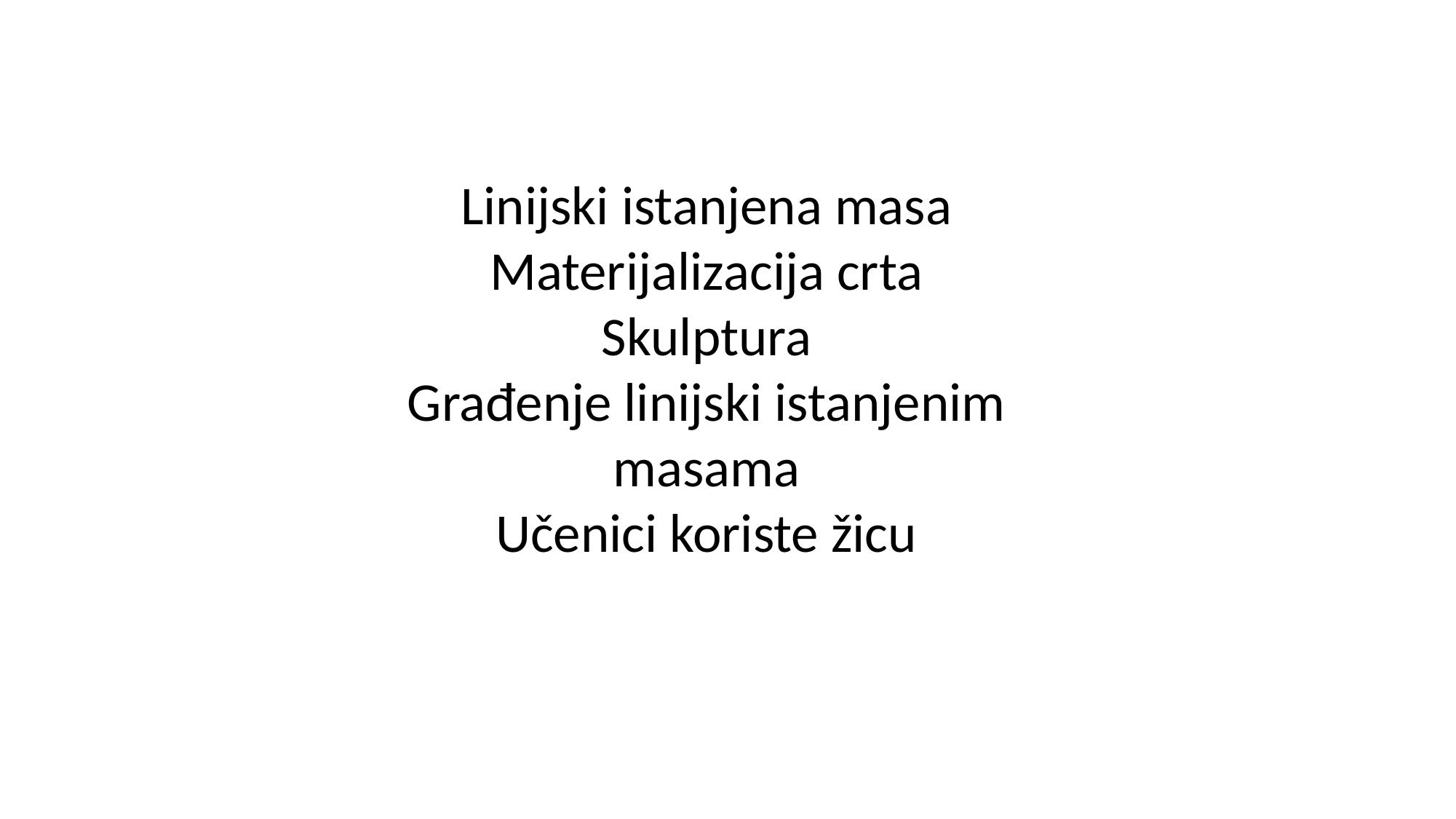

Linijski istanjena masa
Materijalizacija crta
Skulptura
Građenje linijski istanjenim masama
Učenici koriste žicu